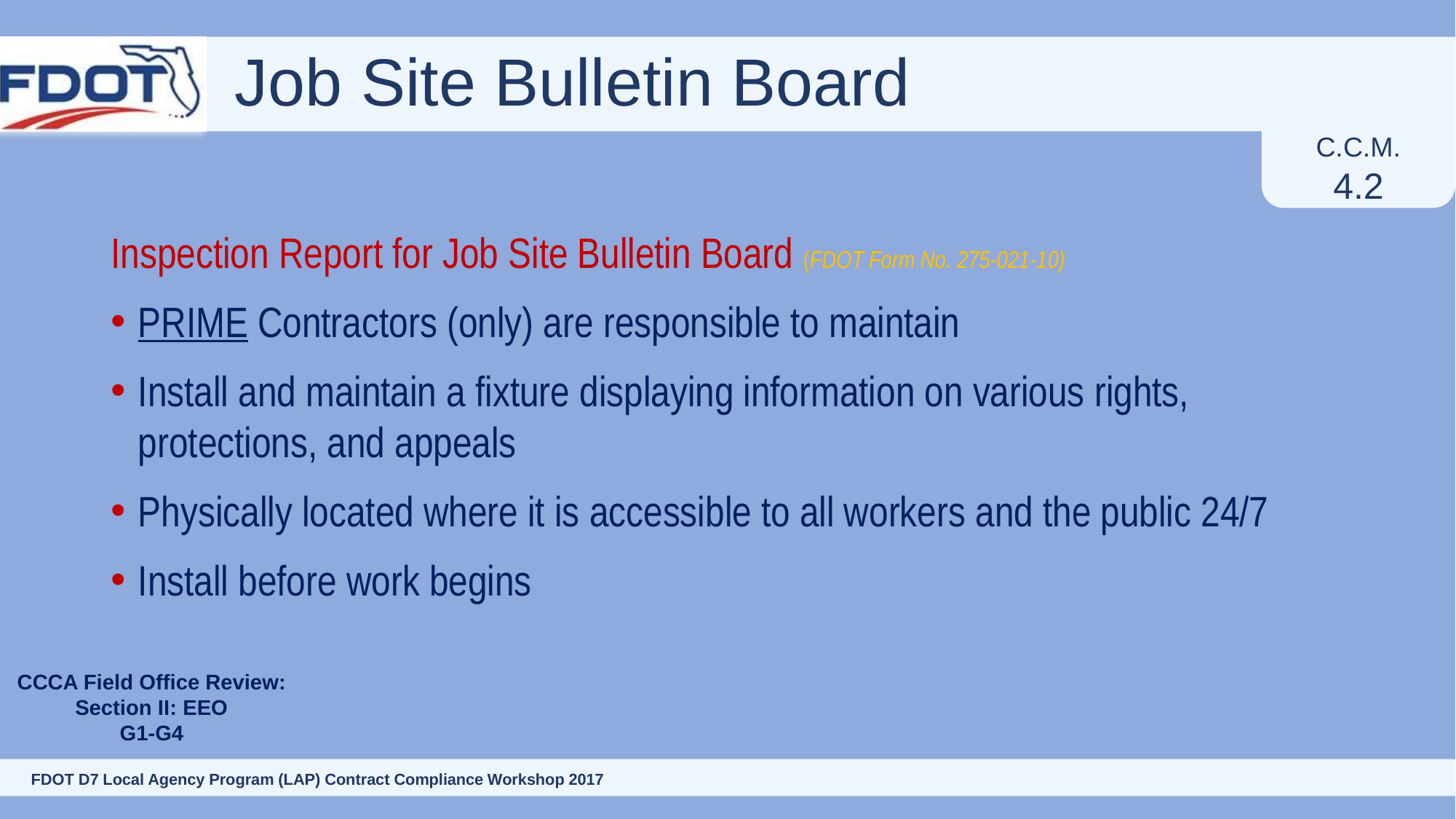

# Job Site Bulletin Board

C.C.M.
4.2
Inspection Report for Job Site Bulletin Board (FDOT Form No. 275-021-10)
PRIME Contractors (only) are responsible to maintain
Install and maintain a fixture displaying information on various rights, protections, and appeals
Physically located where it is accessible to all workers and the public 24/7
Install before work begins

CCCA Field Office Review:
Section II: EEO
G1-G4
69